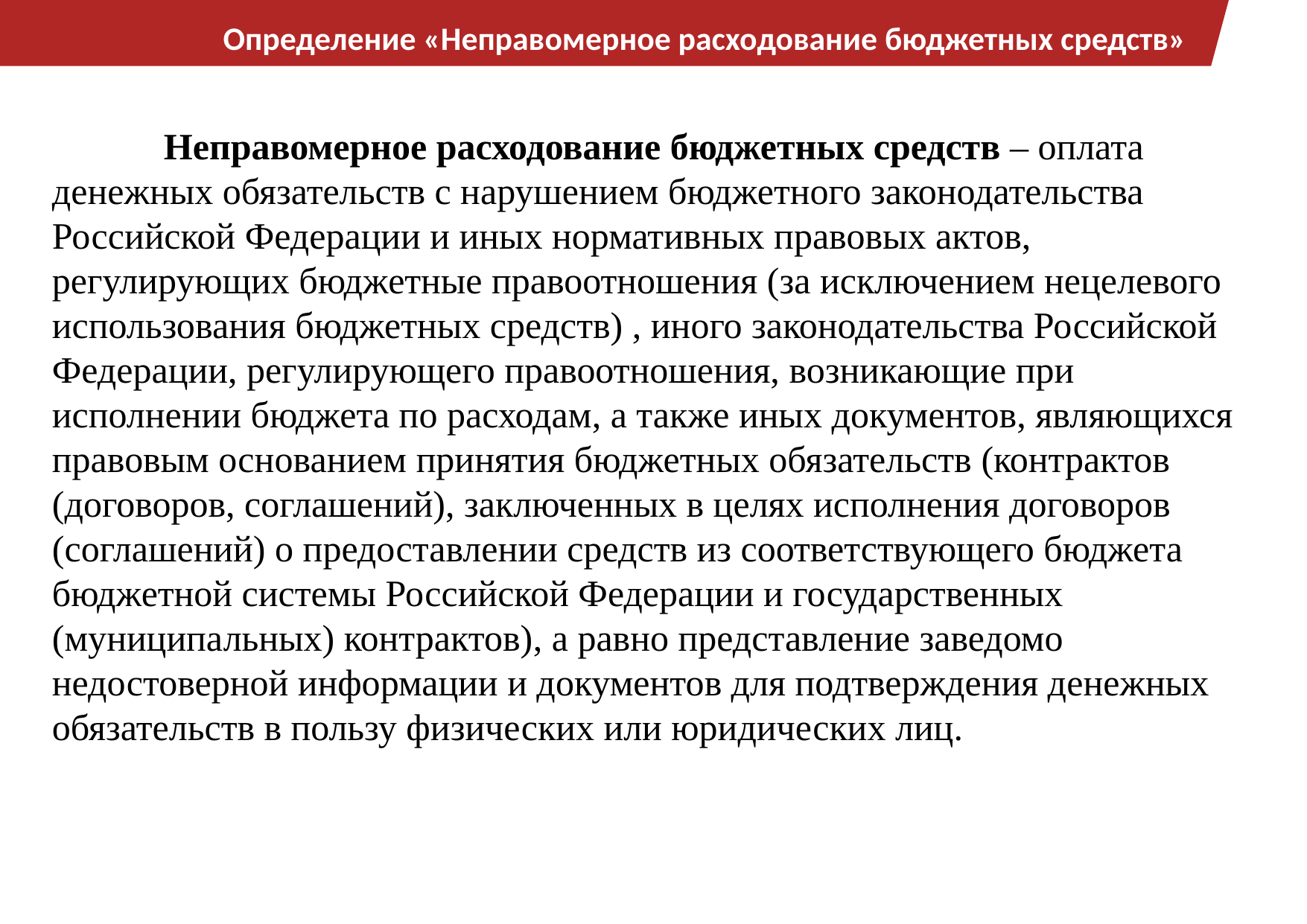

Определение «Неправомерное расходование бюджетных средств»
	Неправомерное расходование бюджетных средств – оплата денежных обязательств с нарушением бюджетного законодательства Российской Федерации и иных нормативных правовых актов, регулирующих бюджетные правоотношения (за исключением нецелевого использования бюджетных средств) , иного законодательства Российской Федерации, регулирующего правоотношения, возникающие при исполнении бюджета по расходам, а также иных документов, являющихся правовым основанием принятия бюджетных обязательств (контрактов (договоров, соглашений), заключенных в целях исполнения договоров (соглашений) о предоставлении средств из соответствующего бюджета бюджетной системы Российской Федерации и государственных (муниципальных) контрактов), а равно представление заведомо недостоверной информации и документов для подтверждения денежных обязательств в пользу физических или юридических лиц.